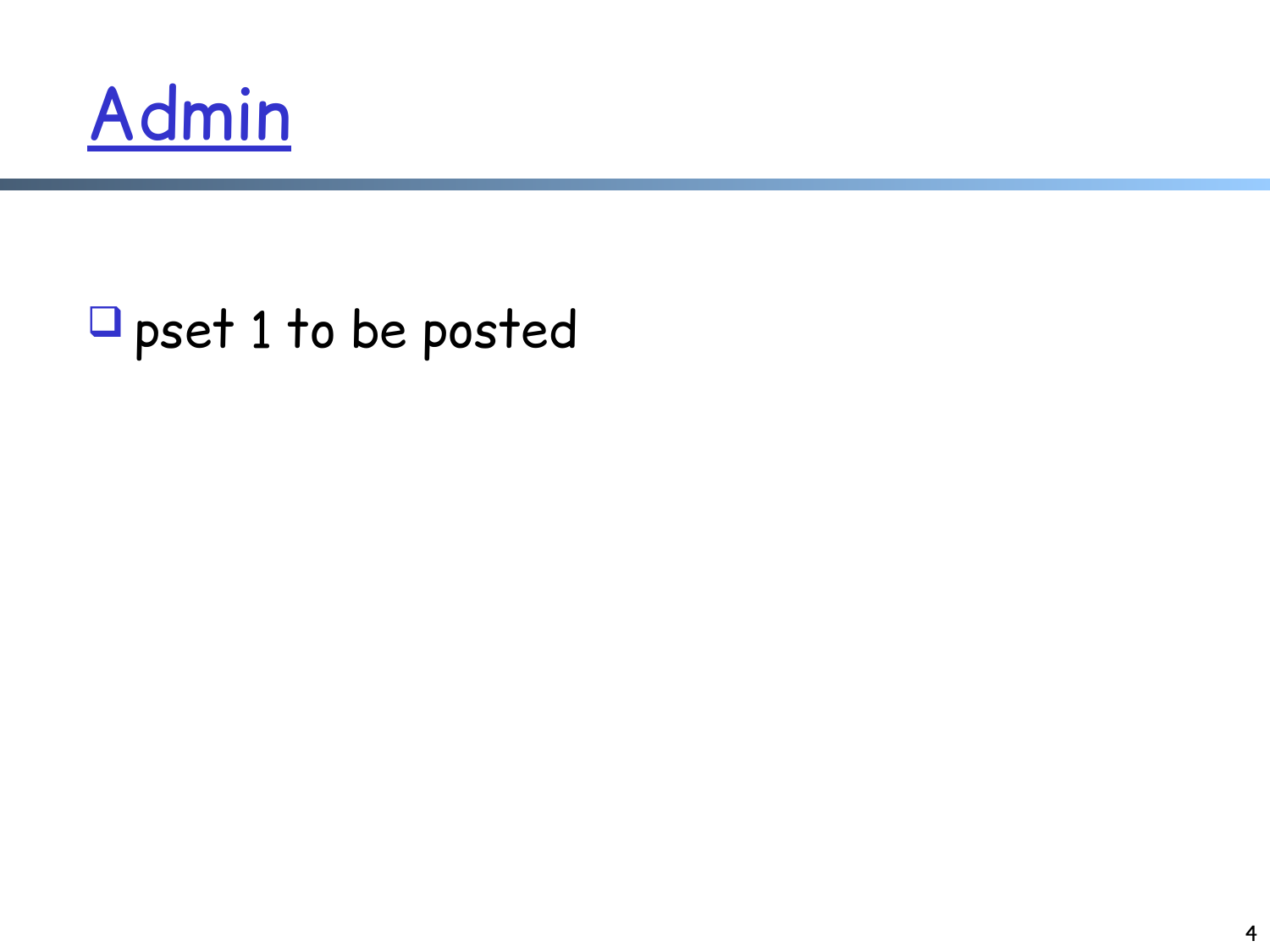

# Admin

pset 1 to be posted
4